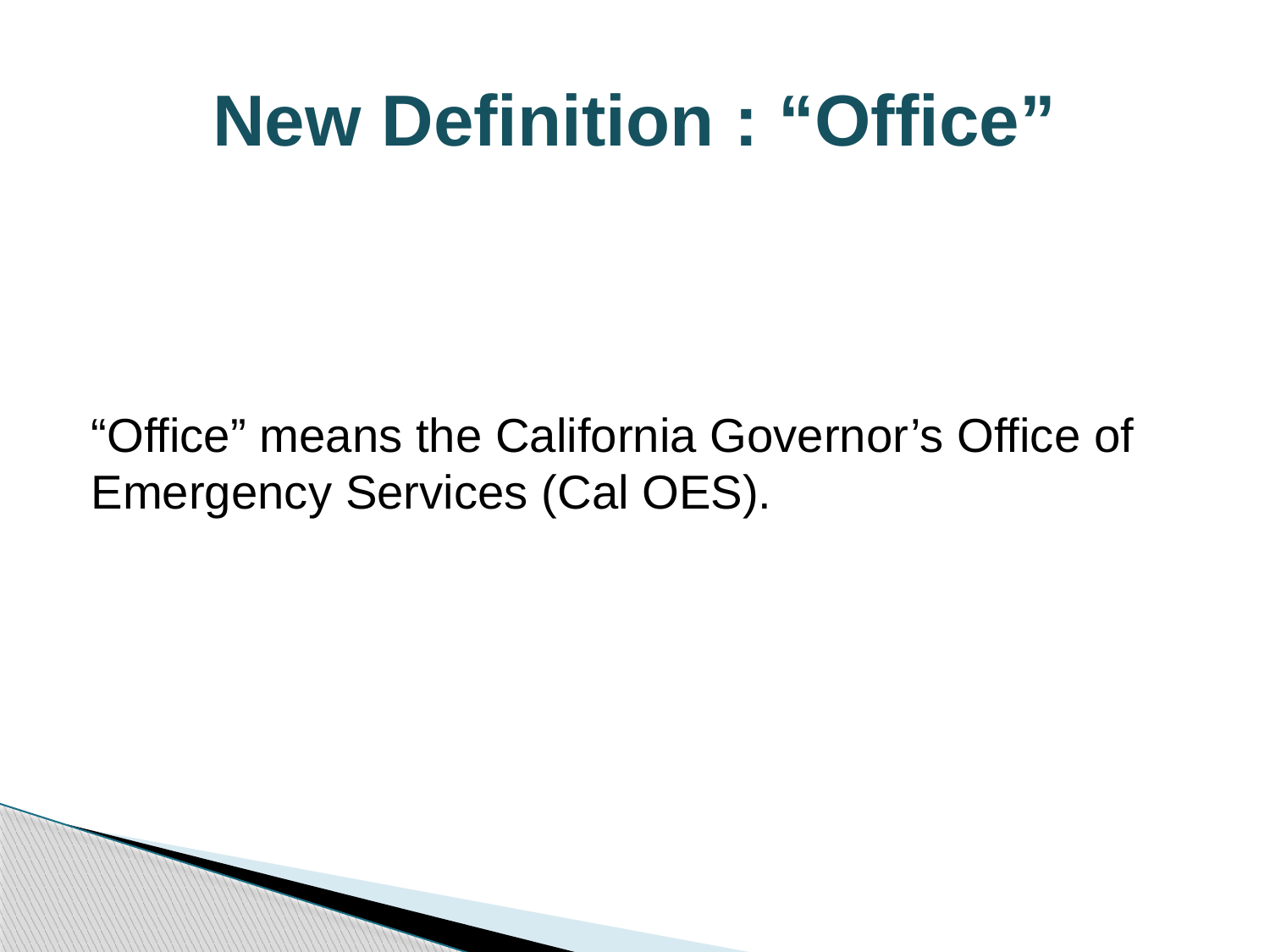

# New Definition : “Office”

“Office” means the California Governor’s Office of Emergency Services (Cal OES).